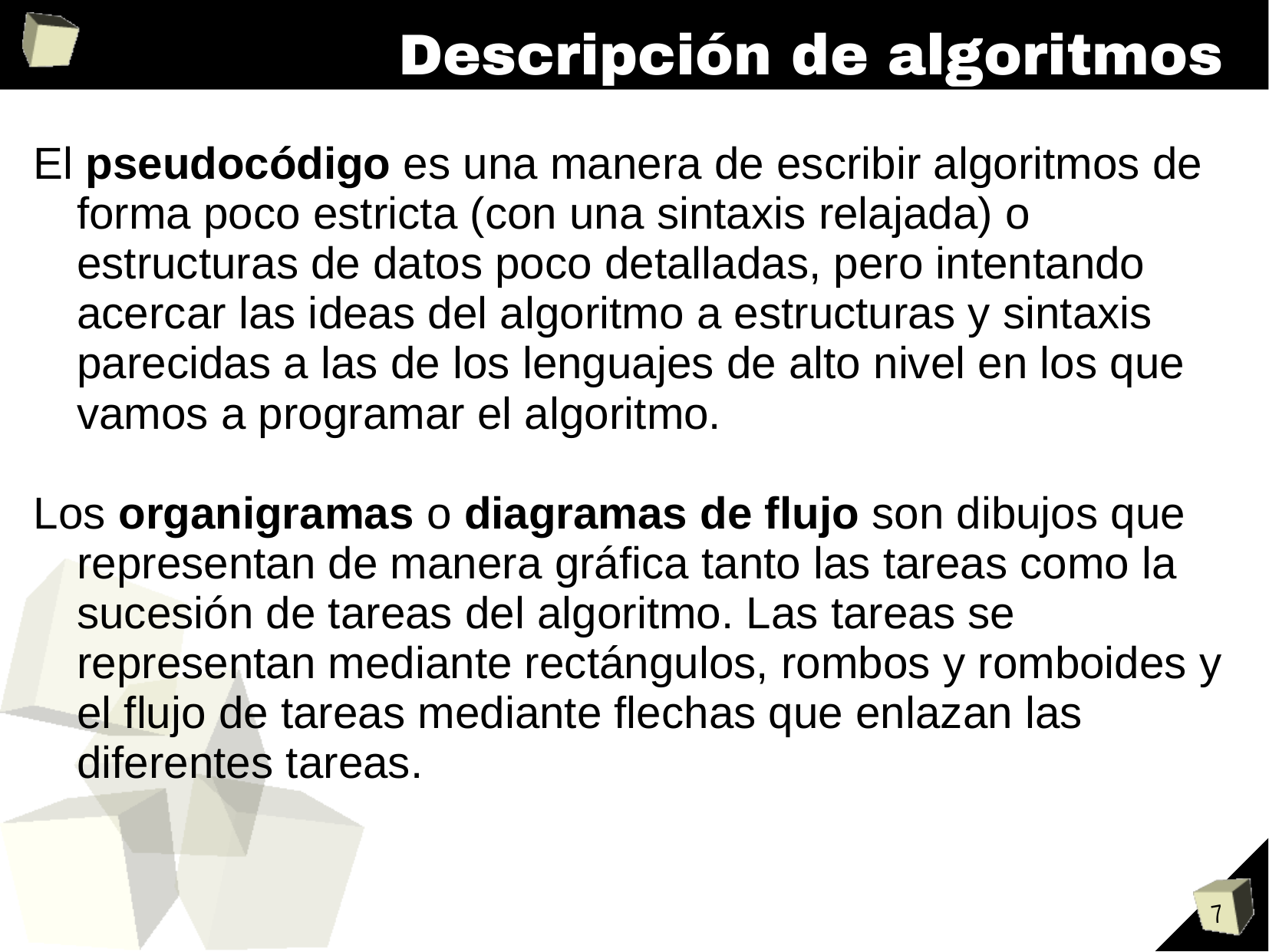

# Descripción de algoritmos
El pseudocódigo es una manera de escribir algoritmos de forma poco estricta (con una sintaxis relajada) o estructuras de datos poco detalladas, pero intentando acercar las ideas del algoritmo a estructuras y sintaxis parecidas a las de los lenguajes de alto nivel en los que vamos a programar el algoritmo.

Los organigramas o diagramas de flujo son dibujos que representan de manera gráfica tanto las tareas como la sucesión de tareas del algoritmo. Las tareas se representan mediante rectángulos, rombos y romboides y el flujo de tareas mediante flechas que enlazan las diferentes tareas.